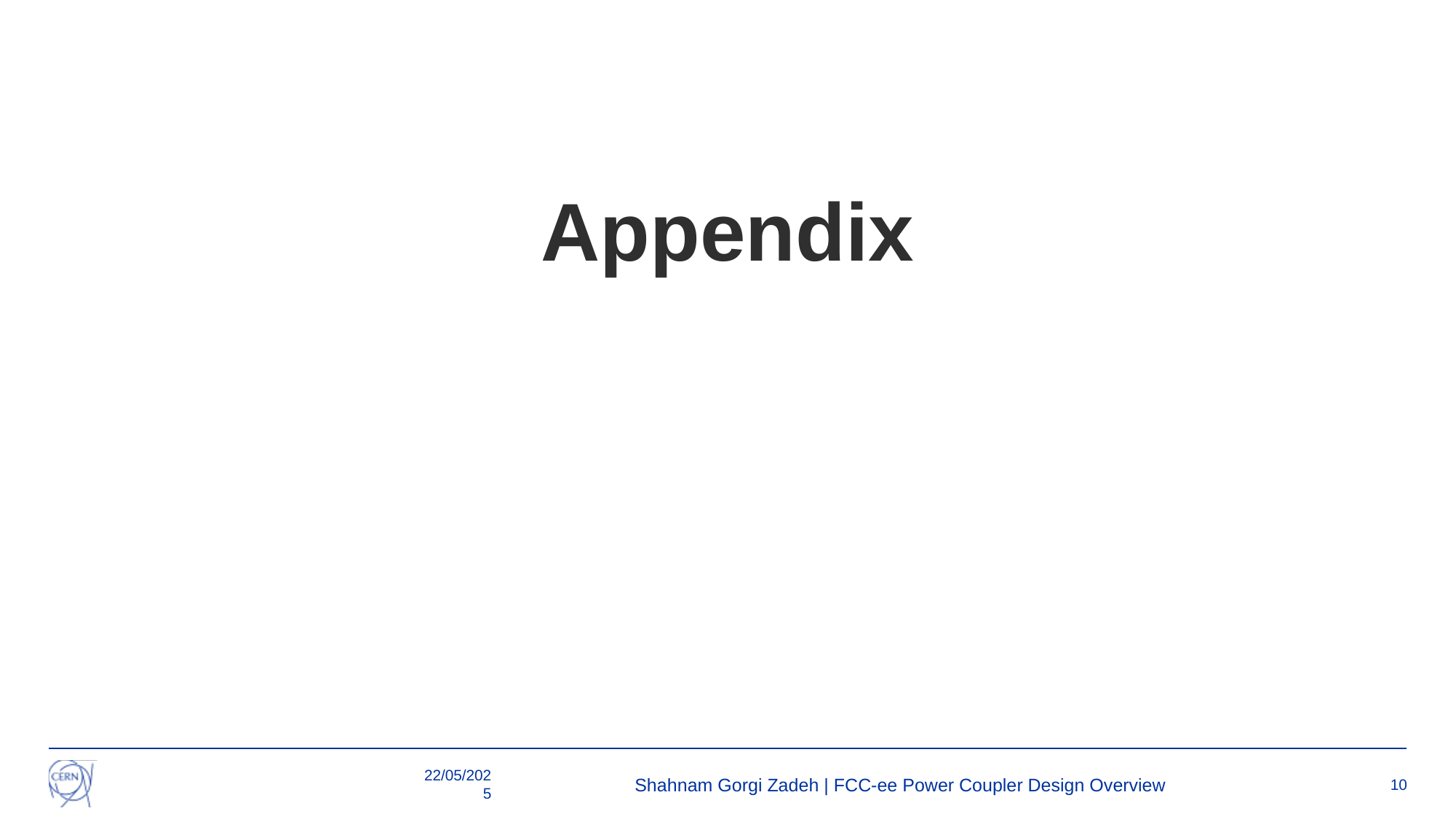

Appendix
22/05/2025
Shahnam Gorgi Zadeh | FCC-ee Power Coupler Design Overview
10